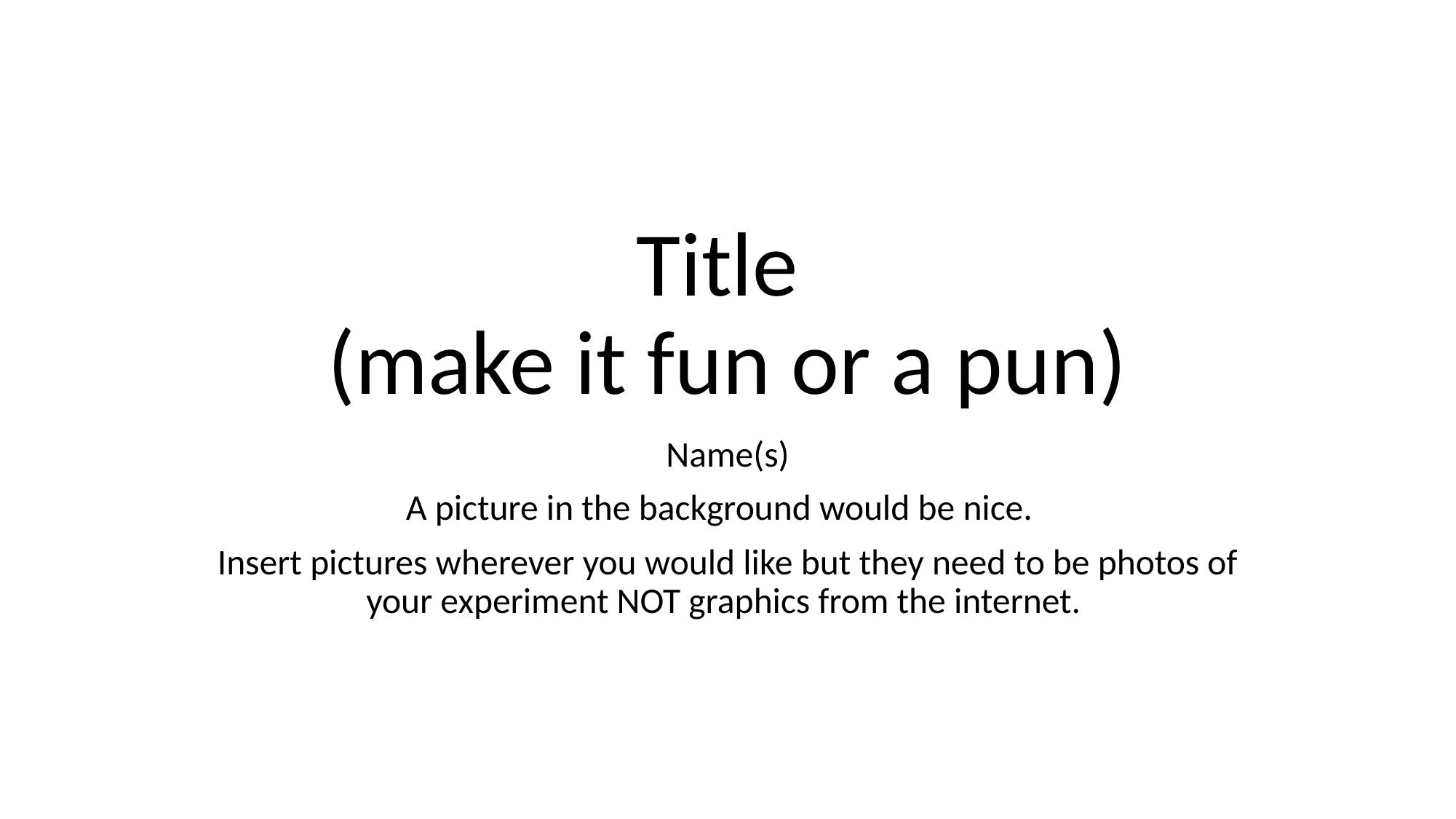

# Title (make it fun or a pun)
Name(s)
A picture in the background would be nice.
Insert pictures wherever you would like but they need to be photos of your experiment NOT graphics from the internet.